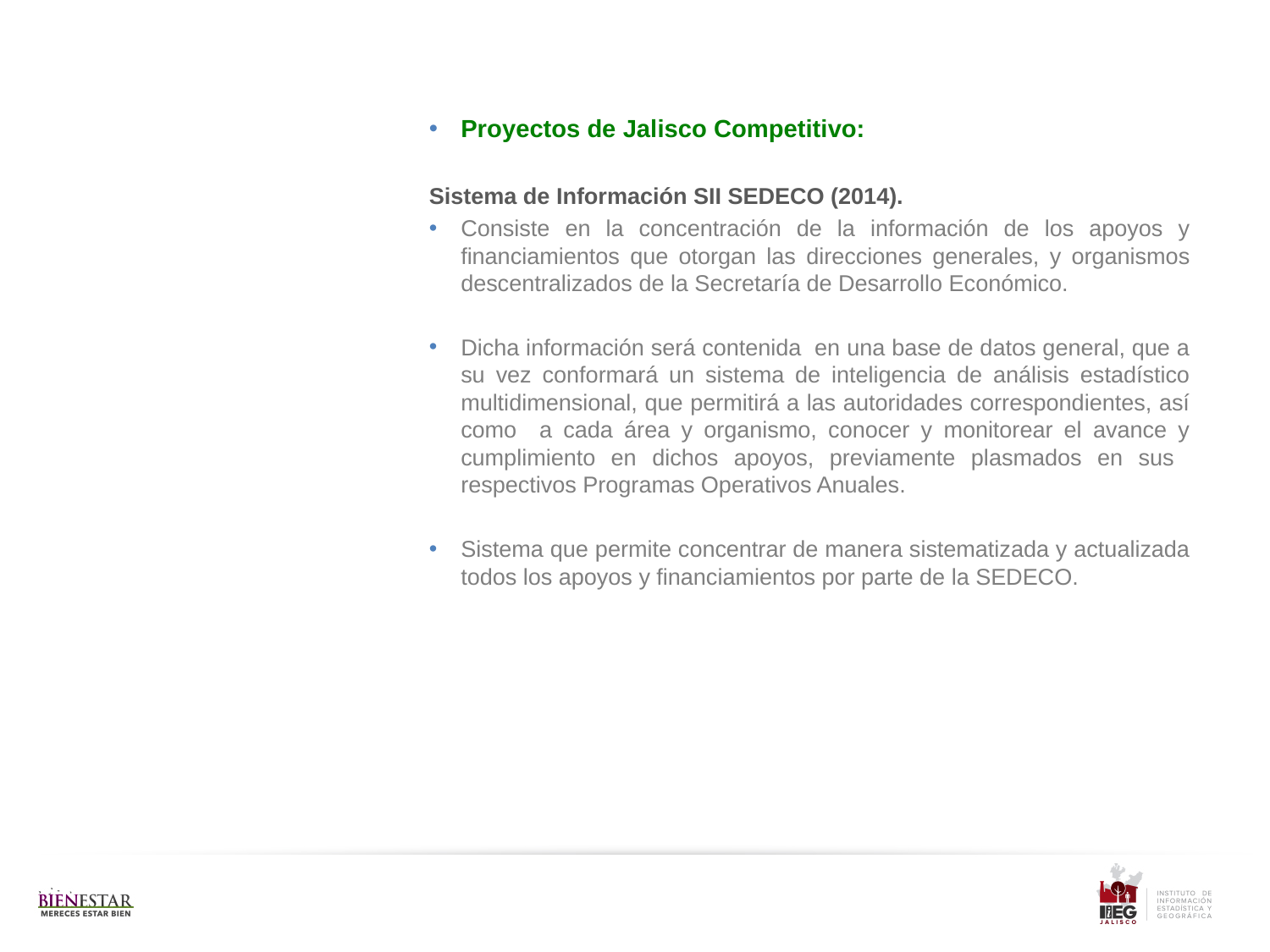

Proyectos de Jalisco Competitivo:

Sistema de Información SII SEDECO (2014).
Consiste en la concentración de la información de los apoyos y financiamientos que otorgan las direcciones generales, y organismos descentralizados de la Secretaría de Desarrollo Económico.

Dicha información será contenida  en una base de datos general, que a su vez conformará un sistema de inteligencia de análisis estadístico multidimensional, que permitirá a las autoridades correspondientes, así como  a cada área y organismo, conocer y monitorear el avance y cumplimiento en dichos apoyos, previamente plasmados en sus  respectivos Programas Operativos Anuales.

Sistema que permite concentrar de manera sistematizada y actualizada todos los apoyos y financiamientos por parte de la SEDECO.